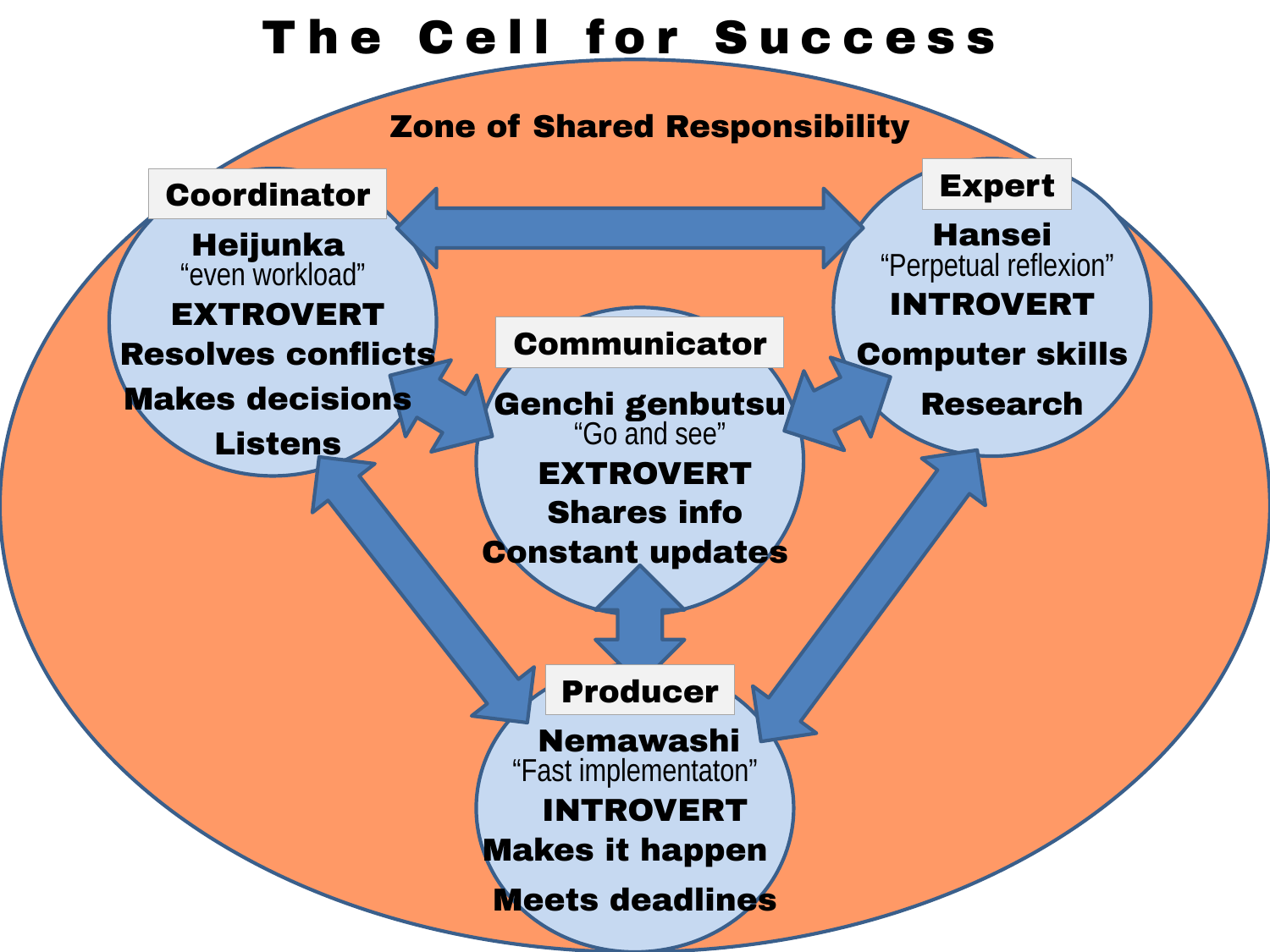

# The Cell for Success

Zone of Shared Responsibility

Expert

Coordinator

Hansei
Heijunka
“Perpetual reflexion”
“even workload”
INTROVERT
EXTROVERT

Communicator
Resolves conflicts
Computer skills

Makes decisions
Genchi genbutsu
Research
“Go and see”
Listens
EXTROVERT
Shares info
Constant updates

Producer
Producer
Nemawashi
“Fast implementaton”
INTROVERT
Makes it happen
Meets deadlines